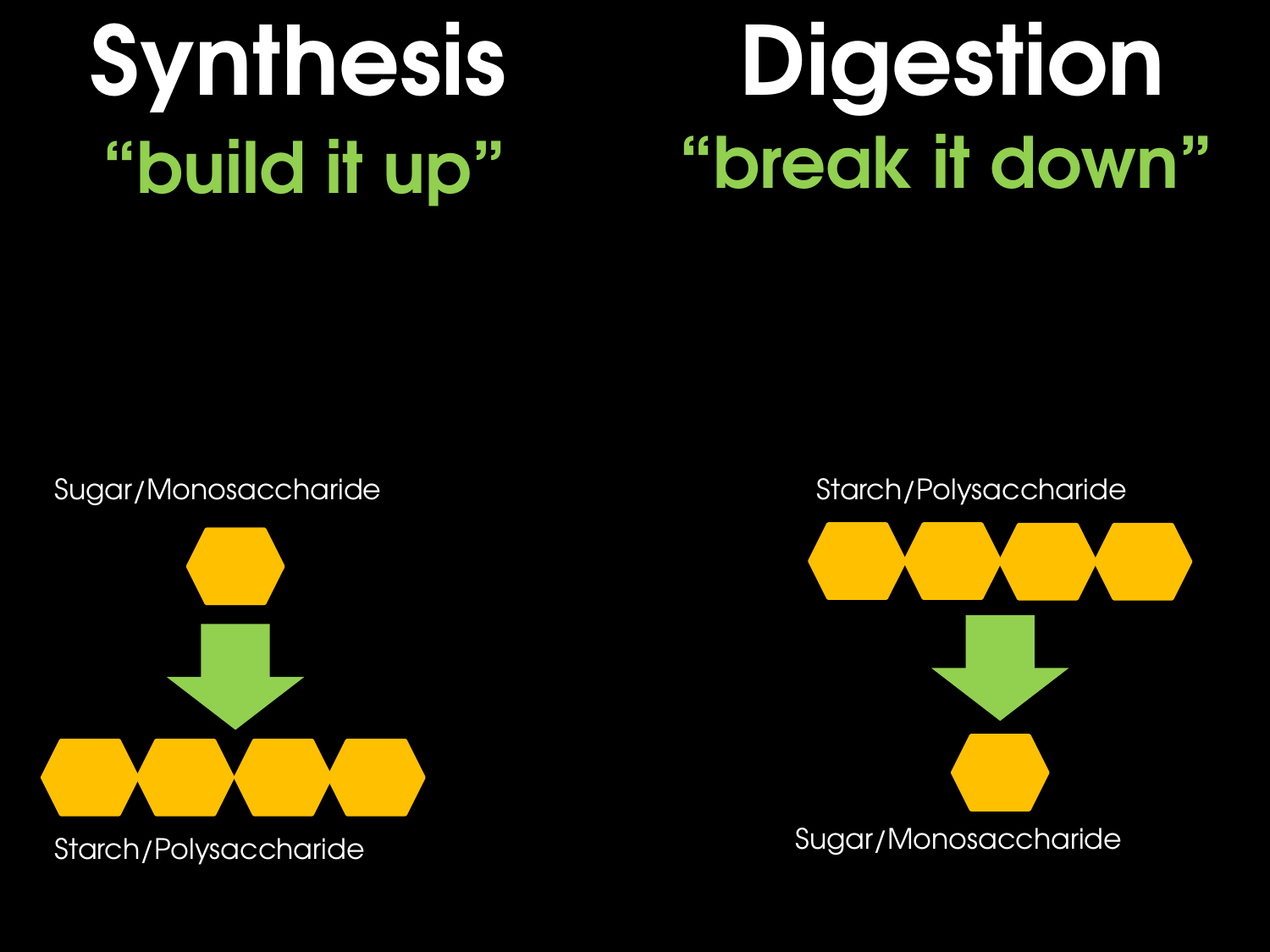

Synthesis
Digestion
“break it down”
“build it up”
Sugar/Monosaccharide
Starch/Polysaccharide

Sugar/Monosaccharide
Starch/Polysaccharide